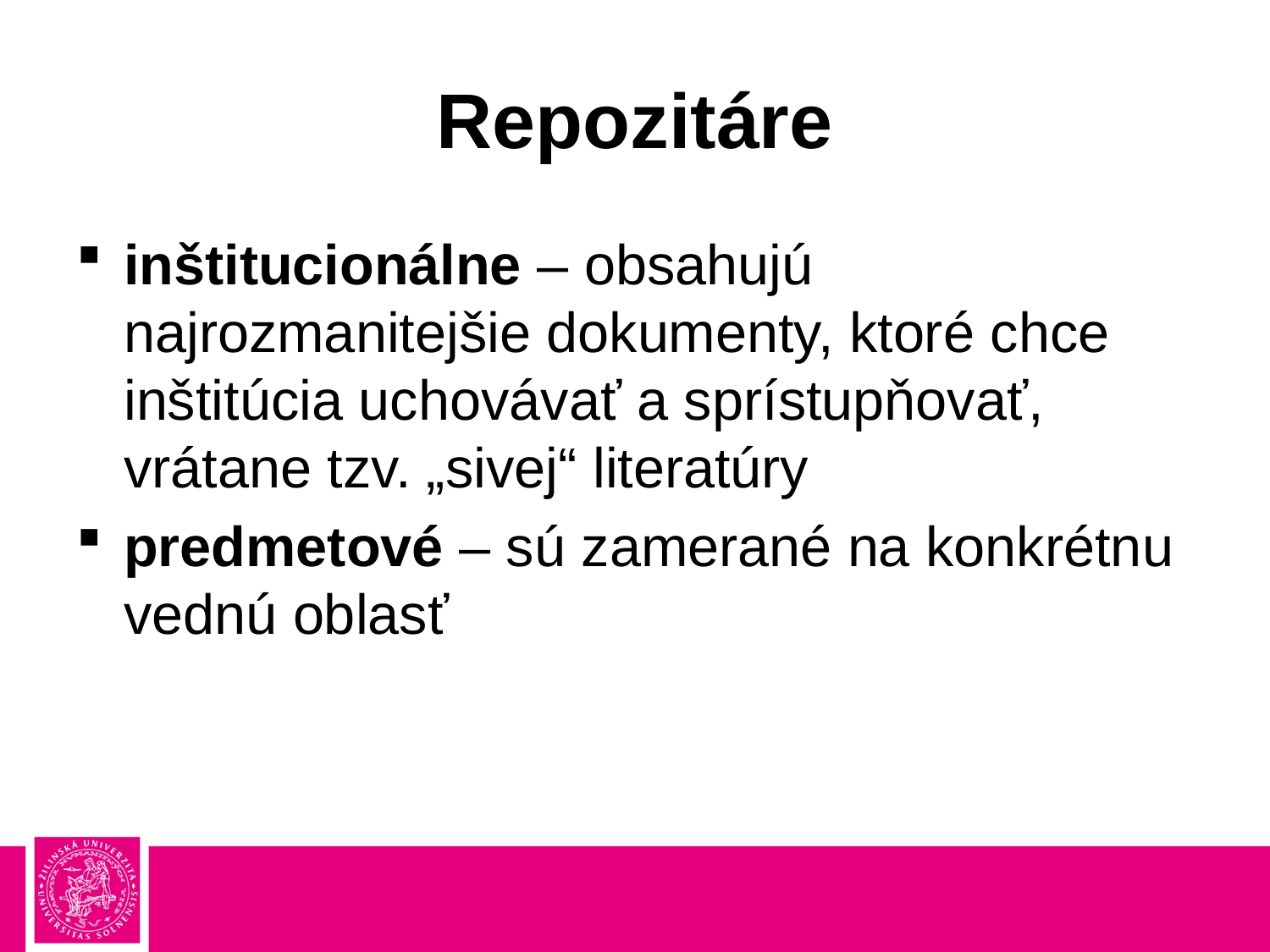

# Repozitáre
inštitucionálne – obsahujú najrozmanitejšie dokumenty, ktoré chce inštitúcia uchovávať a sprístupňovať, vrátane tzv. „sivej“ literatúry
predmetové – sú zamerané na konkrétnu vednú oblasť